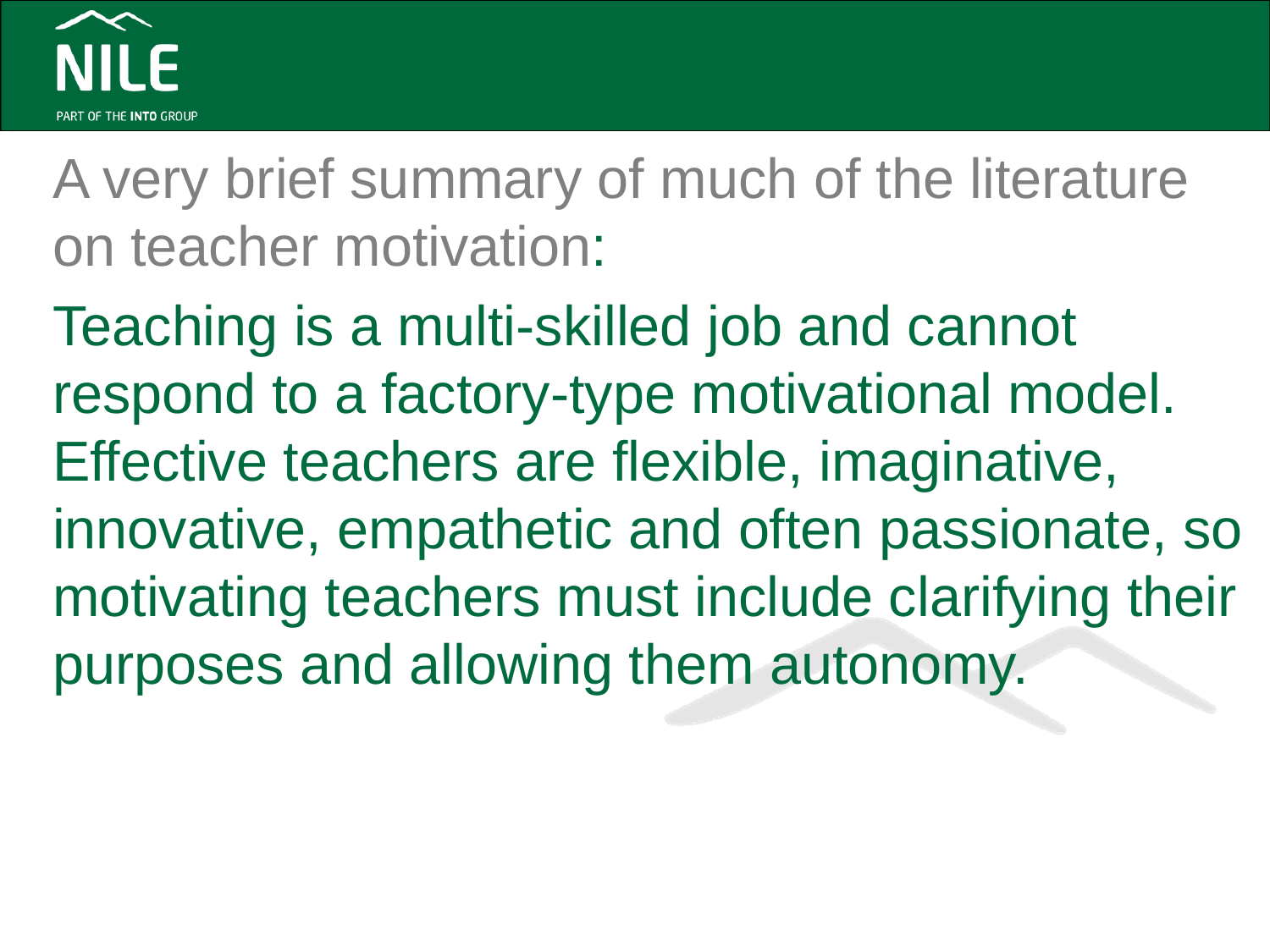

A very brief summary of much of the literature on teacher motivation:
Teaching is a multi-skilled job and cannot respond to a factory-type motivational model. Effective teachers are flexible, imaginative, innovative, empathetic and often passionate, so motivating teachers must include clarifying their purposes and allowing them autonomy.